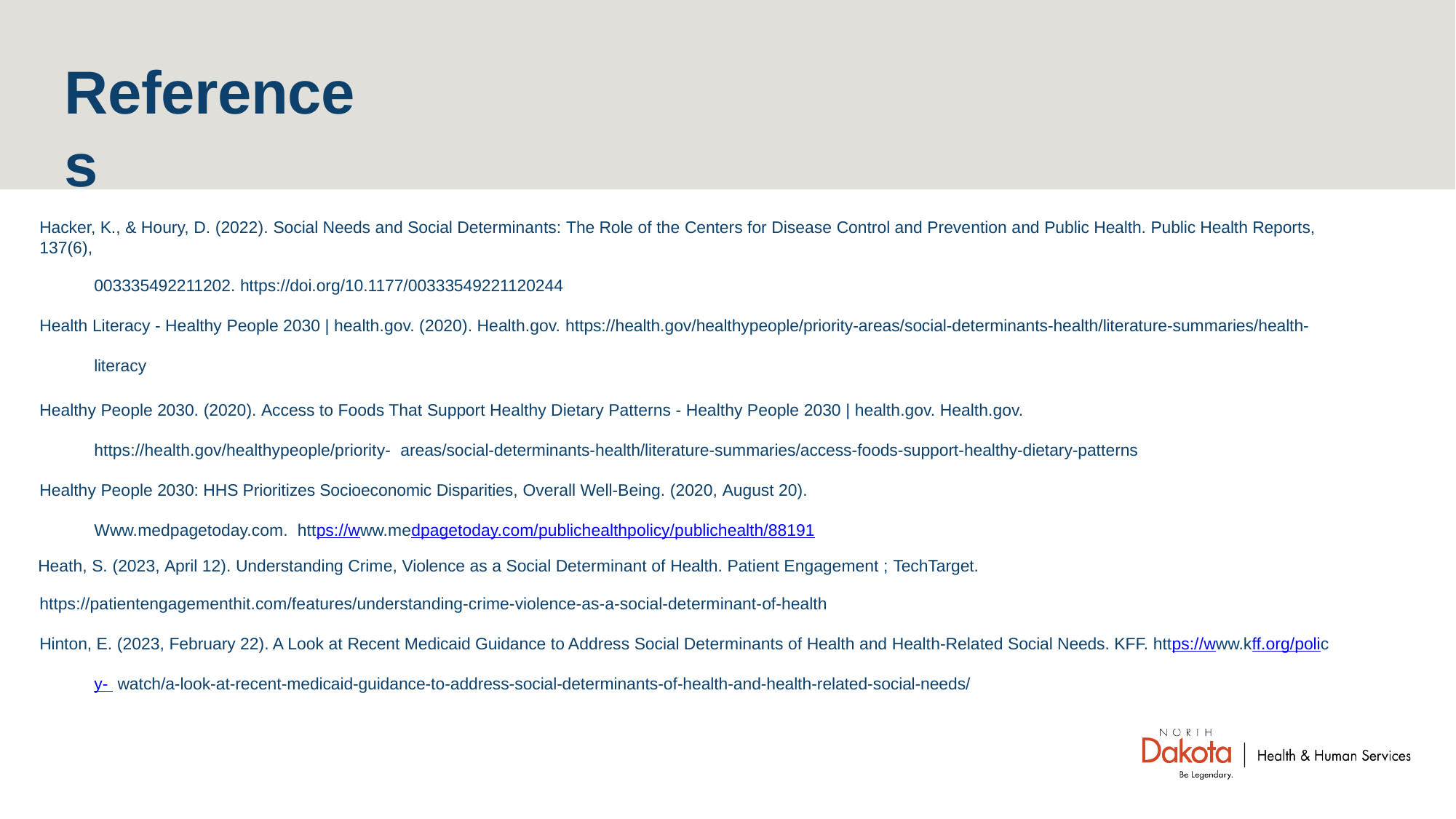

# References
Hacker, K., & Houry, D. (2022). Social Needs and Social Determinants: The Role of the Centers for Disease Control and Prevention and Public Health. Public Health Reports, 137(6),

003335492211202. https://doi.org/10.1177/00333549221120244
Health Literacy - Healthy People 2030 | health.gov. (2020). Health.gov. https://health.gov/healthypeople/priority-areas/social-determinants-health/literature-summaries/health-  literacy
Healthy People 2030. (2020). Access to Foods That Support Healthy Dietary Patterns - Healthy People 2030 | health.gov. Health.gov. https://health.gov/healthypeople/priority-  areas/social-determinants-health/literature-summaries/access-foods-support-healthy-dietary-patterns
Healthy People 2030: HHS Prioritizes Socioeconomic Disparities, Overall Well-Being. (2020, August 20). Www.medpagetoday.com.  https://www.medpagetoday.com/publichealthpolicy/publichealth/88191
Heath, S. (2023, April 12). Understanding Crime, Violence as a Social Determinant of Health. Patient Engagement ; TechTarget.

https://patientengagementhit.com/features/understanding-crime-violence-as-a-social-determinant-of-health
Hinton, E. (2023, February 22). A Look at Recent Medicaid Guidance to Address Social Determinants of Health and Health-Related Social Needs. KFF. https://www.kff.org/policy-  watch/a-look-at-recent-medicaid-guidance-to-address-social-determinants-of-health-and-health-related-social-needs/